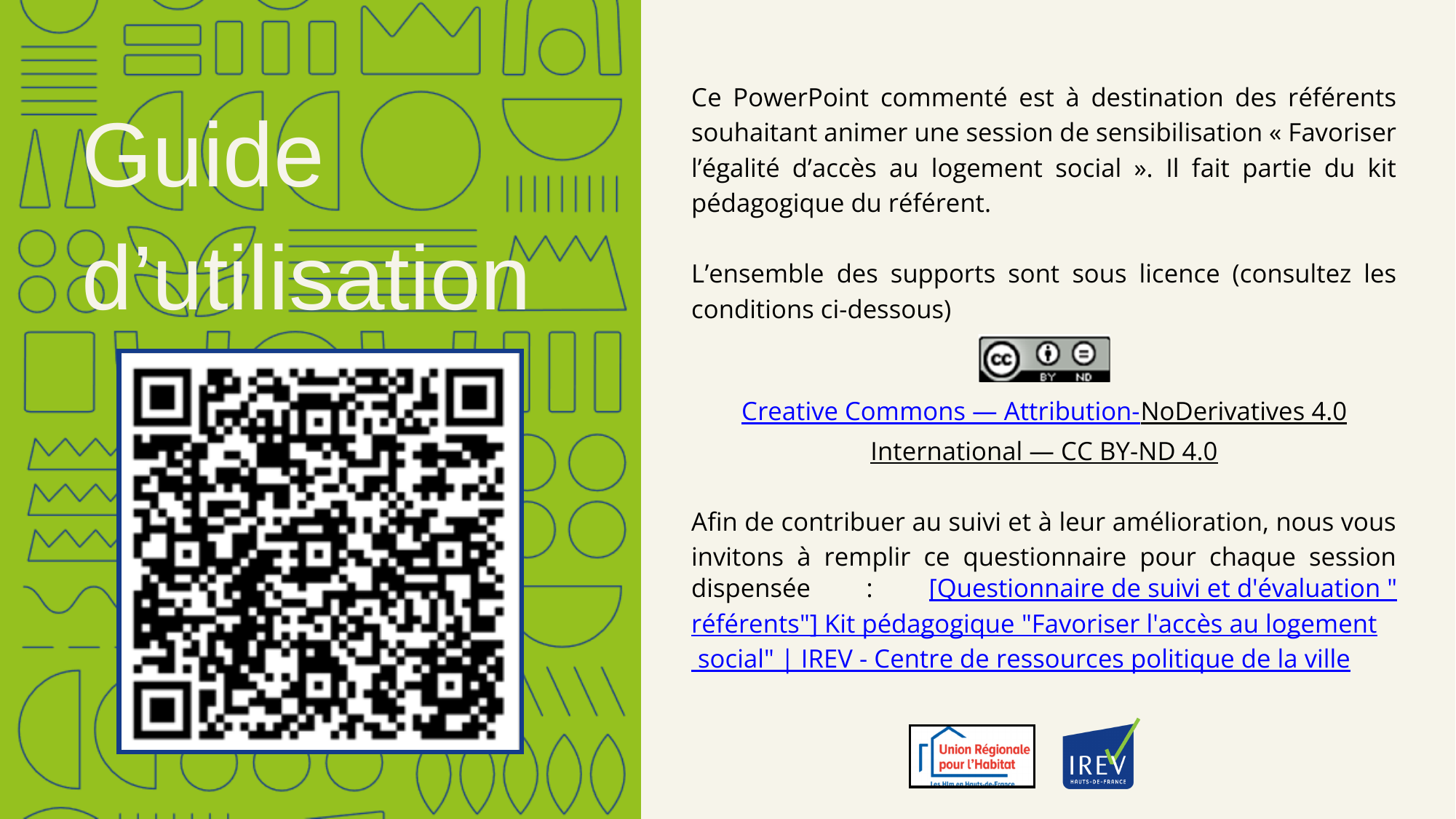

Ce PowerPoint commenté est à destination des référents souhaitant animer une session de sensibilisation « Favoriser l’égalité d’accès au logement social ». Il fait partie du kit pédagogique du référent.

L’ensemble des supports sont sous licence (consultez les conditions ci-dessous)

Creative Commons — Attribution-NoDerivatives 4.0 International — CC BY-ND 4.0

Afin de contribuer au suivi et à leur amélioration, nous vous invitons à remplir ce questionnaire pour chaque session dispensée : [Questionnaire de suivi et d'évaluation "référents"] Kit pédagogique "Favoriser l'accès au logement social" | IREV - Centre de ressources politique de la ville
Guide d’utilisation